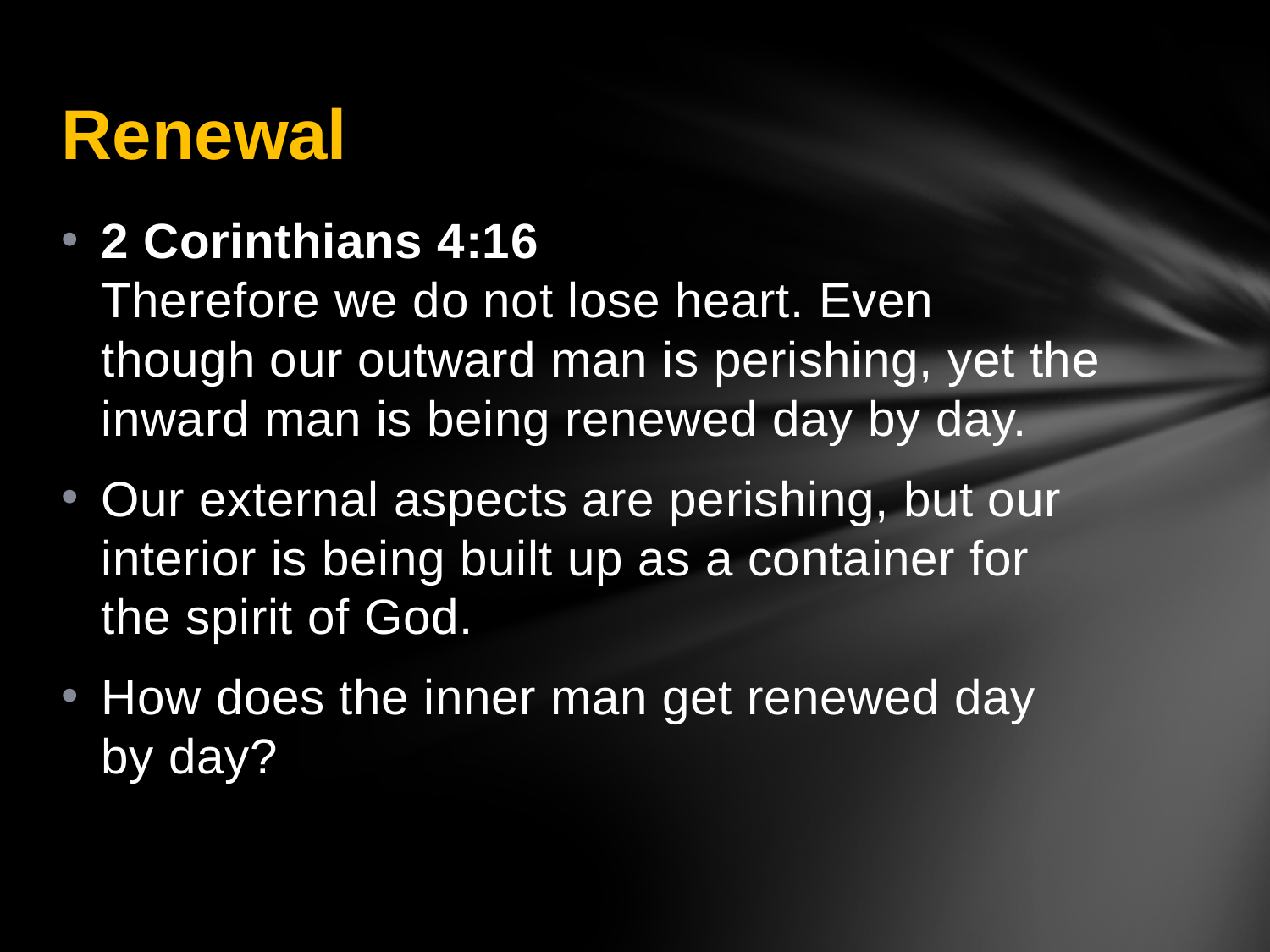

# Renewal
2 Corinthians 4:16
Therefore we do not lose heart. Even though our outward man is perishing, yet the inward man is being renewed day by day.
Our external aspects are perishing, but our interior is being built up as a container for the spirit of God.
How does the inner man get renewed day by day?